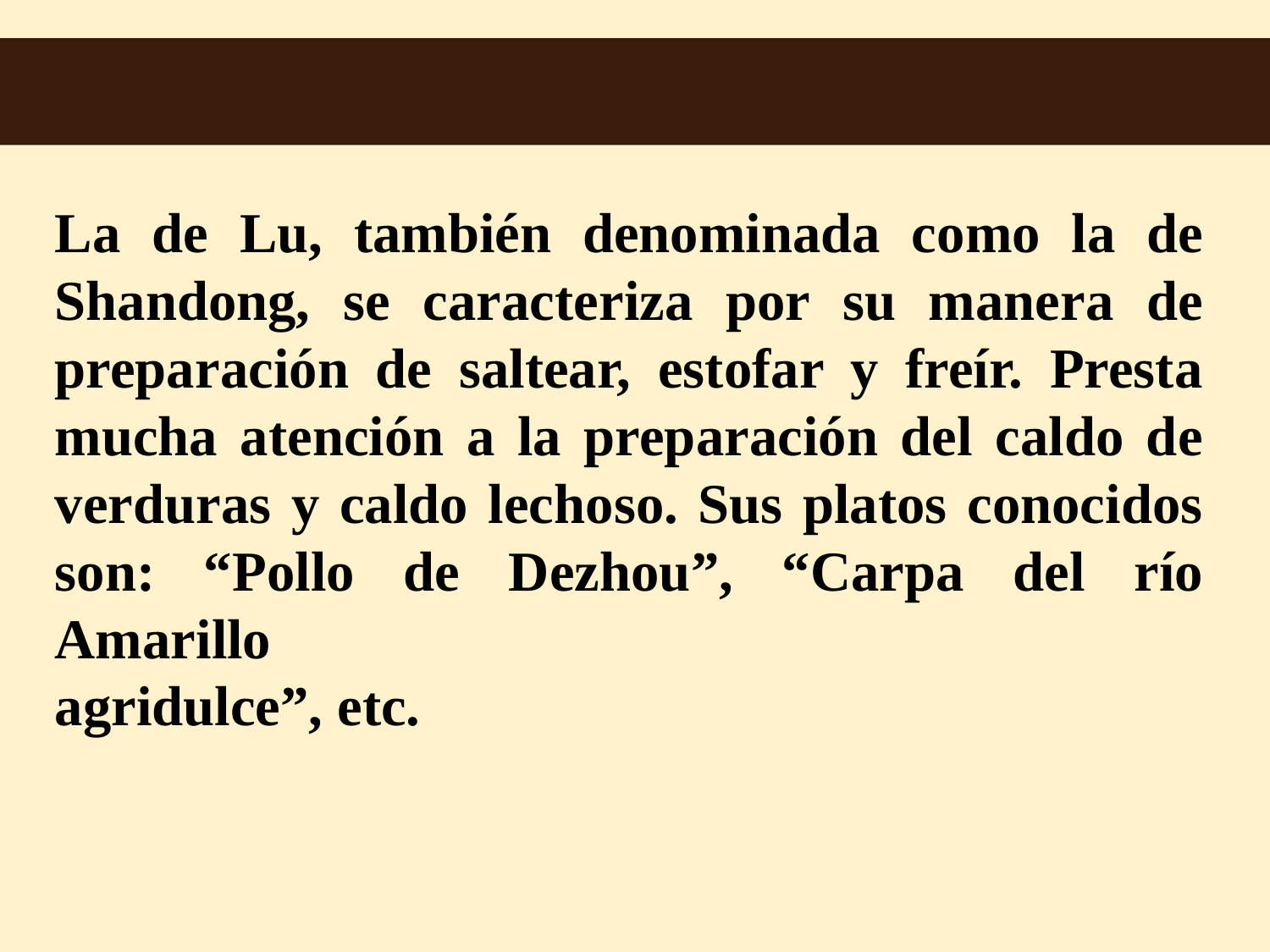

La de Lu, también denominada como la de Shandong, se caracteriza por su manera de preparación de saltear, estofar y freír. Presta mucha atención a la preparación del caldo de verduras y caldo lechoso. Sus platos conocidos son: “Pollo de Dezhou”, “Carpa del río Amarillo
agridulce”, etc.